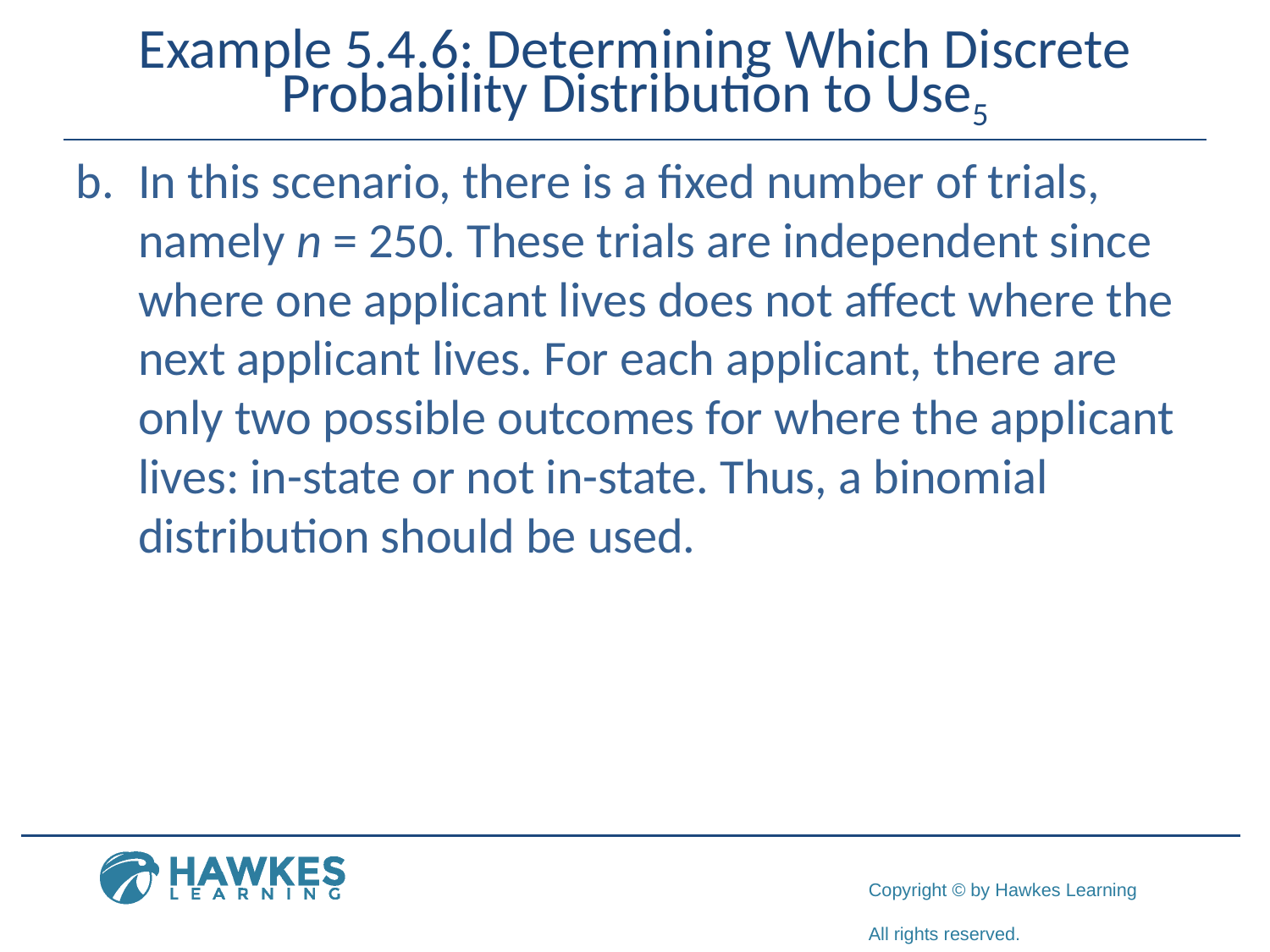

# Example 5.4.6: Determining Which Discrete Probability Distribution to Use5
b.	​In this scenario, there is a fixed number of trials, namely n = 250. These trials are independent since where one applicant lives does not affect where the next applicant lives. For each applicant, there are only two possible outcomes for where the applicant lives: in-state or not in-state. Thus, a binomial distribution should be used.